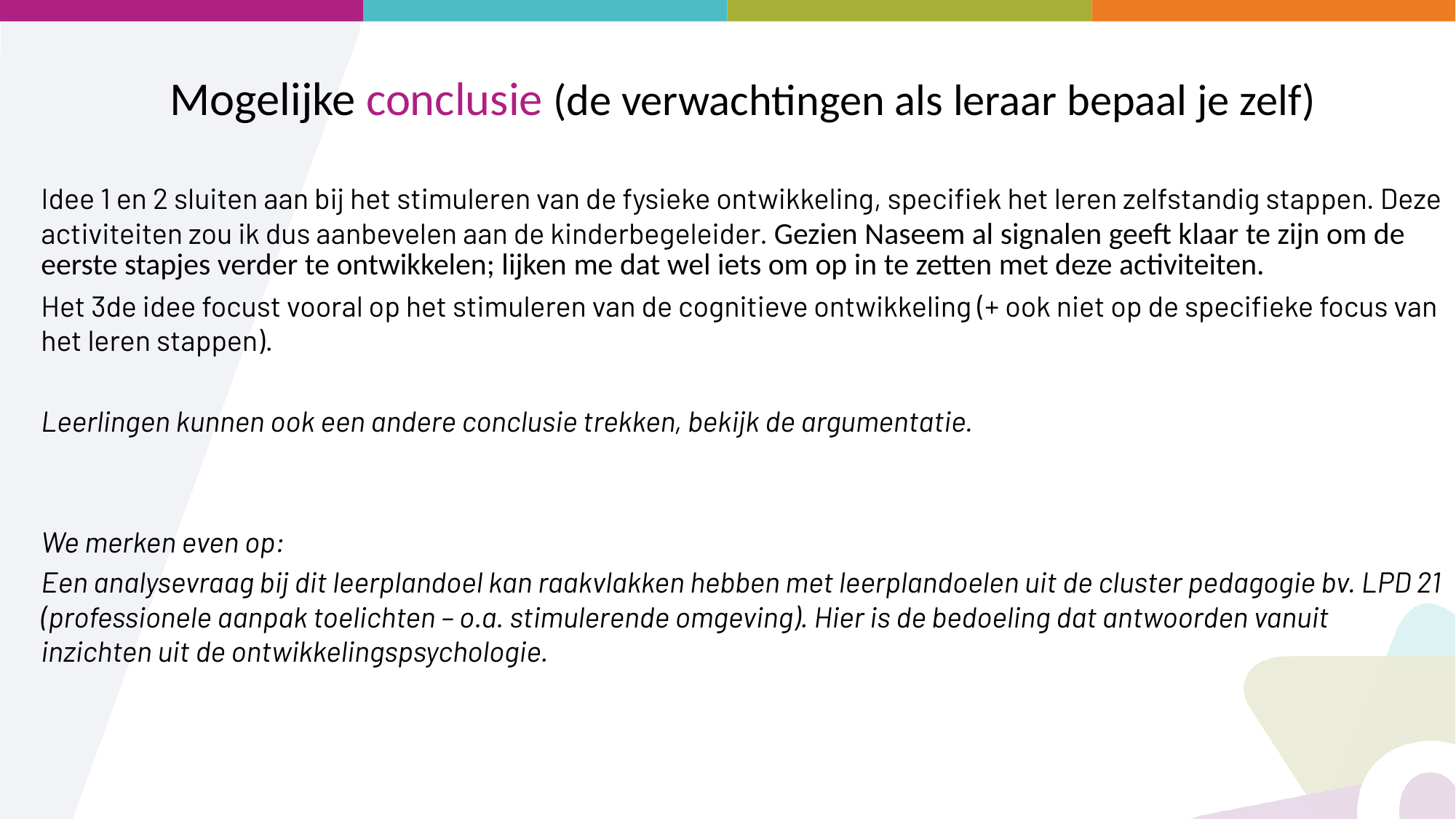

Mogelijke conclusie (de verwachtingen als leraar bepaal je zelf)
Idee 1 en 2 sluiten aan bij het stimuleren van de fysieke ontwikkeling, specifiek het leren zelfstandig stappen. Deze activiteiten zou ik dus aanbevelen aan de kinderbegeleider. Gezien Naseem al signalen geeft klaar te zijn om de eerste stapjes verder te ontwikkelen; lijken me dat wel iets om op in te zetten met deze activiteiten.
Het 3de idee focust vooral op het stimuleren van de cognitieve ontwikkeling (+ ook niet op de specifieke focus van het leren stappen).

Leerlingen kunnen ook een andere conclusie trekken, bekijk de argumentatie.

We merken even op:
Een analysevraag bij dit leerplandoel kan raakvlakken hebben met leerplandoelen uit de cluster pedagogie bv. LPD 21 (professionele aanpak toelichten – o.a. stimulerende omgeving). Hier is de bedoeling dat antwoorden vanuit inzichten uit de ontwikkelingspsychologie.